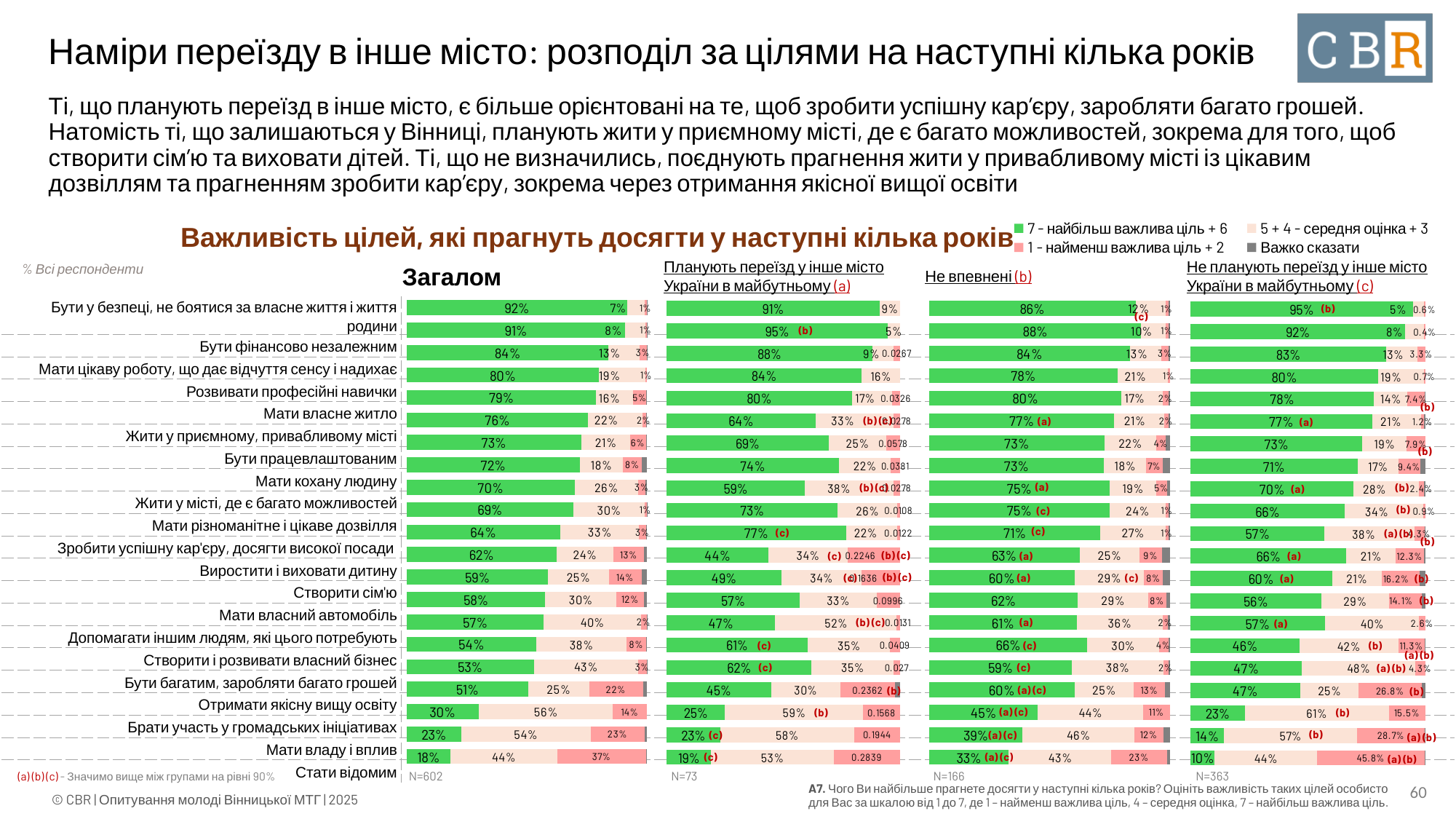

# Наміри переїзду в інше місто: розподіл за цілями на наступні кілька років
Ті, що планують переїзд в інше місто, є більше орієнтовані на те, щоб зробити успішну кар’єру, заробляти багато грошей. Натомість ті, що залишаються у Вінниці, планують жити у приємному місті, де є багато можливостей, зокрема для того, щоб створити сім’ю та виховати дітей. Ті, що не визначились, поєднують прагнення жити у привабливому місті із цікавим дозвіллям та прагненням зробити кар’єру, зокрема через отримання якісної вищої освіти
Важливість цілей, які прагнуть досягти у наступні кілька років

### Chart

| Category | 7 - найбільш важлива ціль + 6 | 5 + 4 - середня оцінка + 3 | 1 - найменш важлива ціль + 2 | Важко сказати |
|---|---|---|---|---|
| Бути у безпеці, не боятися за власне життя і життя родини | None | None | None | None |
| Бути фінансово незалежним | None | None | None | None |
| Мати цікаву роботу, що дає відчуття сенсу і надихає | None | None | None | None |
| Розвивати професійні навички | None | None | None | None |
| Мати власне житло | None | None | None | None |
| Жити у приємному, привабливому місті | None | None | None | None |
| Бути працевлаштованим | None | None | None | None |
| Мати кохану людину | None | None | None | None |
| Жити у місті, де є багато можливостей | None | None | None | None |
| Мати різноманітне і цікаве дозвілля | None | None | None | None |
| Зробити успішну кар'єру, досягти високої посади  | None | None | None | None |
| Виростити і виховати дитину | None | None | None | None |
| Створити сім'ю | None | None | None | None |
| Мати власний автомобіль | None | None | None | None |
| Допомагати іншим людям, які цього потребують | None | None | None | None |
| Створити і розвивати власний бізнес | None | None | None | None |
| Бути багатим, заробляти багато грошей | None | None | None | None |
| Отримати якісну вищу освіту | None | None | None | None |
| Брати участь у громадських ініціативах | None | None | None | None |
| Мати владу і вплив | None | None | None | None |
| Стати відомим | None | None | None | None |
| Загалом | Планують переїзд у інше місто України в майбутньому (a) | Не впевнені (b) | Не планують переїзд у інше місто України в майбутньому (c) |
| --- | --- | --- | --- |
% Всі респонденти

### Chart

| Category | 7 - найбільш важлива ціль + 6 | 5 + 4 - середня оцінка + 3 | 1 - найменш важлива ціль + 2 | Важко сказати |
|---|---|---|---|---|
| Бути у безпеці, не боятися за власне життя і життя родини | 0.9172 | 0.0743 | 0.0069 | 0.0017 |
| Бути фінансово незалежним | 0.9094 | 0.0831 | 0.0059 | 0.0017 |
| Мати цікаву роботу, що дає відчуття сенсу і надихає | 0.8404 | 0.1276 | 0.0303 | 0.0017 |
| Розвивати професійні навички | 0.7994 | 0.1948 | 0.0058 | None |
| Мати власне житло | 0.7883 | 0.1551 | 0.0537 | 0.003 |
| Жити у приємному, привабливому місті | 0.7551 | 0.2246 | 0.0155 | 0.0047 |
| Бути працевлаштованим | 0.7258 | 0.205 | 0.0641 | 0.005 |
| Мати кохану людину | 0.7196 | 0.1804 | 0.079 | 0.0209 |
| Жити у місті, де є багато можливостей | 0.6985 | 0.2646 | 0.0311 | 0.0058 |
| Мати різноманітне і цікаве дозвілля | 0.6939 | 0.2951 | 0.0093 | 0.0017 |
| Зробити успішну кар'єру, досягти високої посади  | 0.6386 | 0.3282 | 0.0297 | 0.0035 |
| Виростити і виховати дитину | 0.6236 | 0.2369 | 0.1275 | 0.012 |
| Створити сім'ю | 0.5891 | 0.2516 | 0.1372 | 0.0221 |
| Мати власний автомобіль | 0.5766 | 0.2953 | 0.116 | 0.012 |
| Допомагати іншим людям, які цього потребують | 0.5711 | 0.4038 | 0.023 | 0.002 |
| Створити і розвивати власний бізнес | 0.5396 | 0.3756 | 0.0819 | 0.003 |
| Бути багатим, заробляти багато грошей | 0.5292 | 0.4345 | 0.0346 | 0.0017 |
| Отримати якісну вищу освіту | 0.5054 | 0.2541 | 0.2233 | 0.0172 |
| Брати участь у громадських ініціативах | 0.2998 | 0.5583 | 0.142 | None |
| Мати владу і вплив | 0.2272 | 0.5378 | 0.2258 | 0.0092 |
| Стати відомим | 0.1824 | 0.4447 | 0.3679 | 0.005 |

### Chart

| Category | 7 - найбільш важлива ціль + 6 | 5 + 4 - середня оцінка + 3 | 1 - найменш важлива ціль + 2 | Важко сказати |
|---|---|---|---|---|
| Бути у безпеці, не боятися за власне життя і життя родини | 0.858 | 0.1242 | 0.0121 | 0.0057 |
| Бути фінансово незалежним | 0.8813 | 0.1018 | 0.0112 | 0.0057 |
| Мати цікаву роботу, що дає відчуття сенсу і надихає | 0.8352 | 0.1316 | 0.0275 | 0.0057 |
| Розвивати професійні навички | 0.7834 | 0.2098 | 0.0069 | None |
| Мати власне житло | 0.799 | 0.1728 | 0.0225 | 0.0057 |
| Жити у приємному, привабливому місті | 0.7693 | 0.2083 | 0.0167 | 0.0057 |
| Бути працевлаштованим | 0.7281 | 0.2172 | 0.0379 | 0.0168 |
| Мати кохану людину | 0.7255 | 0.1777 | 0.0675 | 0.0294 |
| Жити у місті, де є багато можливостей | 0.7505 | 0.193 | 0.0456 | 0.0109 |
| Мати різноманітне і цікаве дозвілля | 0.7491 | 0.235 | 0.0102 | 0.0057 |
| Зробити успішну кар'єру, досягти високої посади  | 0.7124 | 0.2708 | 0.0112 | 0.0057 |
| Виростити і виховати дитину | 0.6254 | 0.2489 | 0.0937 | 0.0321 |
| Створити сім'ю | 0.6041 | 0.2901 | 0.078 | 0.0278 |
| Мати власний автомобіль | 0.6177 | 0.2926 | 0.0756 | 0.0141 |
| Допомагати іншим людям, які цього потребують | 0.614 | 0.3577 | 0.0215 | 0.0069 |
| Створити і розвивати власний бізнес | 0.6575 | 0.2973 | 0.0395 | 0.0057 |
| Бути багатим, заробляти багато грошей | 0.5949 | 0.3779 | 0.0214 | 0.0058 |
| Отримати якісну вищу освіту | 0.6043 | 0.2451 | 0.1323 | 0.0183 |
| Брати участь у громадських ініціативах | 0.452 | 0.4379 | 0.1101 | None |
| Мати владу і вплив | 0.3892 | 0.4643 | 0.1203 | 0.0262 |
| Стати відомим | 0.3314 | 0.4267 | 0.2299 | 0.0121 |

### Chart

| Category | 7 - найбільш важлива ціль + 6 | 5 + 4 - середня оцінка + 3 | 1 - найменш важлива ціль + 2 | Важко сказати |
|---|---|---|---|---|
| Бути у безпеці, не боятися за власне життя і життя родини | 0.9148 | 0.0852 | None | None |
| Бути фінансово незалежним | 0.9488 | 0.0512 | None | None |
| Мати цікаву роботу, що дає відчуття сенсу і надихає | 0.8817 | 0.0916 | 0.0267 | None |
| Розвивати професійні навички | 0.8368 | 0.1632 | None | None |
| Мати власне житло | 0.7951 | 0.1723 | 0.0326 | None |
| Жити у приємному, привабливому місті | 0.6387 | 0.3335 | 0.0278 | None |
| Бути працевлаштованим | 0.6945 | 0.2478 | 0.0578 | None |
| Мати кохану людину | 0.7387 | 0.2232 | 0.0381 | None |
| Жити у місті, де є багато можливостей | 0.5928 | 0.3794 | 0.0278 | None |
| Мати різноманітне і цікаве дозвілля | 0.7336 | 0.2556 | 0.0108 | None |
| Зробити успішну кар'єру, досягти високої посади  | 0.7694 | 0.2184 | 0.0122 | None |
| Виростити і виховати дитину | 0.4367 | 0.3388 | 0.2246 | None |
| Створити сім'ю | 0.4923 | 0.3441 | 0.1636 | None |
| Мати власний автомобіль | 0.5709 | 0.3295 | 0.0996 | None |
| Допомагати іншим людям, які цього потребують | 0.4662 | 0.5207 | 0.0131 | None |
| Створити і розвивати власний бізнес | 0.6051 | 0.354 | 0.0409 | None |
| Бути багатим, заробляти багато грошей | 0.622 | 0.351 | 0.027 | None |
| Отримати якісну вищу освіту | 0.4477 | 0.2966 | 0.2362 | 0.0196 |
| Брати участь у громадських ініціативах | 0.2501 | 0.5931 | 0.1568 | None |
| Мати владу і вплив | 0.2294 | 0.5762 | 0.1944 | None |
| Стати відомим | 0.1911 | 0.525 | 0.2839 | None |

### Chart

| Category | 7 - найбільш важлива ціль + 6 | 5 + 4 - середня оцінка + 3 | 1 - найменш важлива ціль + 2 | Важко сказати |
|---|---|---|---|---|
| Бути у безпеці, не боятися за власне життя і життя родини | 0.9482 | 0.046 | 0.0057 | None |
| Бути фінансово незалежним | 0.915 | 0.0805 | 0.0045 | None |
| Мати цікаву роботу, що дає відчуття сенсу і надихає | 0.8338 | 0.1335 | 0.0326 | None |
| Розвивати професійні навички | 0.7993 | 0.1941 | 0.0066 | None |
| Мати власне житло | 0.7812 | 0.1421 | 0.0744 | 0.0022 |
| Жити у приємному, привабливому місті | 0.7738 | 0.2087 | 0.0122 | 0.0053 |
| Бути працевлаштованим | 0.7317 | 0.1892 | 0.0791 | None |
| Мати кохану людину | 0.7124 | 0.1722 | 0.0941 | 0.0212 |
| Жити у місті, де є багато можливостей | 0.6953 | 0.2761 | 0.0243 | 0.0044 |
| Мати різноманітне і цікаве дозвілля | 0.6565 | 0.335 | 0.0085 | None |
| Зробити успішну кар'єру, досягти високої посади  | 0.5713 | 0.3823 | 0.0432 | 0.0032 |
| Виростити і виховати дитину | 0.6645 | 0.2079 | 0.1232 | 0.0044 |
| Створити сім'ю | 0.6029 | 0.211 | 0.162 | 0.0241 |
| Мати власний автомобіль | 0.5566 | 0.2891 | 0.1406 | 0.0137 |
| Допомагати іншим людям, які цього потребують | 0.5724 | 0.4015 | 0.026 | None |
| Створити і розвивати власний бізнес | 0.464 | 0.4208 | 0.113 | 0.0022 |
| Бути багатим, заробляти багато грошей | 0.4745 | 0.4823 | 0.0432 | None |
| Отримати якісну вищу освіту | 0.4672 | 0.2493 | 0.2675 | 0.016 |
| Брати участь у громадських ініціативах | 0.2322 | 0.6127 | 0.1551 | None |
| Мати владу і вплив | 0.143 | 0.5673 | 0.2873 | 0.0024 |
| Стати відомим | 0.1035 | 0.4362 | 0.4579 | 0.0024 |
(b)
| Бути у безпеці, не боятися за власне життя і життя родини |  |
| --- | --- |
| Бути фінансово незалежним |  |
| Мати цікаву роботу, що дає відчуття сенсу і надихає |  |
| Розвивати професійні навички |  |
| Мати власне житло |  |
| Жити у приємному, привабливому місті |  |
| Бути працевлаштованим |  |
| Мати кохану людину |  |
| Жити у місті, де є багато можливостей |  |
| Мати різноманітне і цікаве дозвілля |  |
| Зробити успішну кар'єру, досягти високої посади |  |
| Виростити і виховати дитину |  |
| Створити сім'ю |  |
| Мати власний автомобіль |  |
| Допомагати іншим людям, які цього потребують |  |
| Створити і розвивати власний бізнес |  |
| Бути багатим, заробляти багато грошей |  |
| Отримати якісну вищу освіту |  |
| Брати участь у громадських ініціативах |  |
| Мати владу і вплив |  |
| Стати відомим |  |
(c)
(b)
(b)
(b) (c)
(a)
(a)
(b)
(a)
(b) (c)
(b)
(a)
(b)
(c)
(c)
(c)
(a) (b)
(b)
(b) (c)
(c)
(a)
(a)
(b) (c)
(c)
(a)
(c)
(a)
(b)
(b)
(b) (c)
(a)
(a)
(c)
(c)
(b)
(a) (b)
(c)
(c)
(a) (b)
(a) (c)
(b)
(b)
(a) (c)
(b)
(b)
(b)
(a) (c)
(c)
(a) (b)
(a) (c)
(c)
(a) (b)
| N=602 | N=73 | N=166 | N=363 |
| --- | --- | --- | --- |
(a) (b) (c) - Значимо вище між групами на рівні 90%
A7. Чого Ви найбільше прагнете досягти у наступні кілька років? Оцініть важливість таких цілей особисто для Вас за шкалою від 1 до 7, де 1 – найменш важлива ціль, 4 – середня оцінка, 7 – найбільш важлива ціль.
60